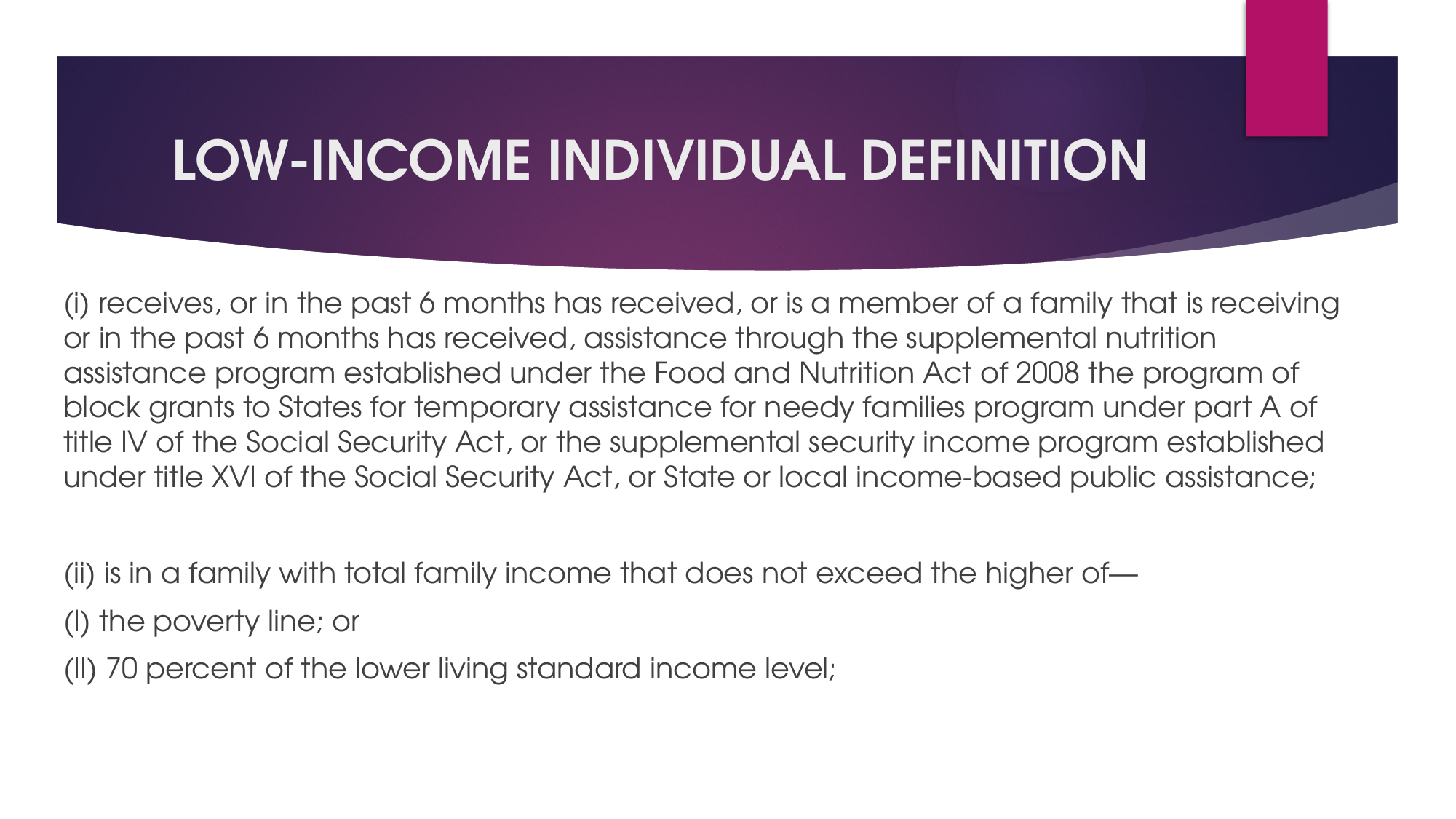

# LOW-INCOME INDIVIDUAL DEFINITION
(i) receives, or in the past 6 months has received, or is a member of a family that is receiving or in the past 6 months has received, assistance through the supplemental nutrition assistance program established under the Food and Nutrition Act of 2008 the program of block grants to States for temporary assistance for needy families program under part A of title IV of the Social Security Act, or the supplemental security income program established under title XVI of the Social Security Act, or State or local income-based public assistance;

(ii) is in a family with total family income that does not exceed the higher of—
(I) the poverty line; or
(II) 70 percent of the lower living standard income level;